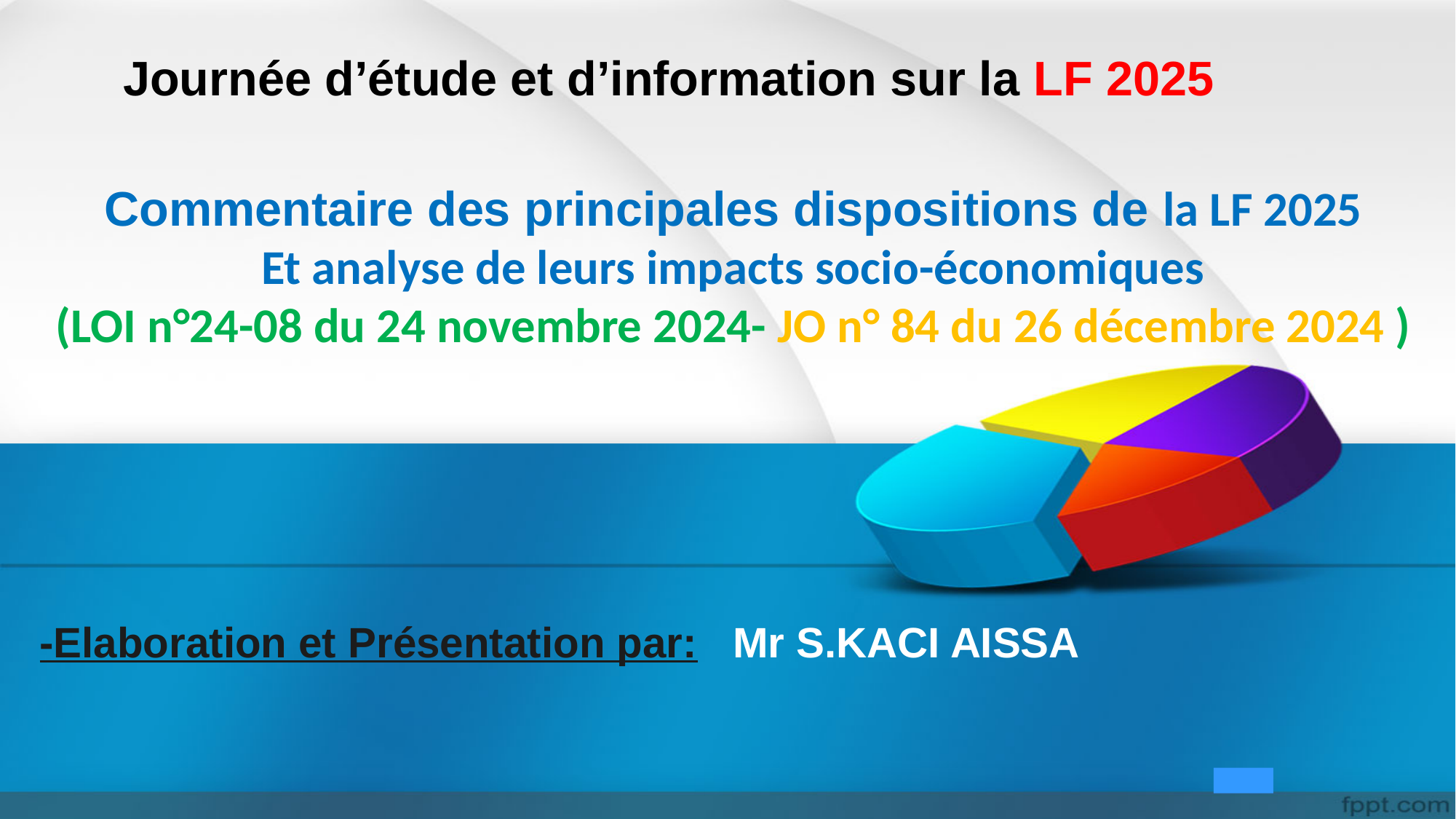

Journée d’étude et d’information sur la LF 2025
Commentaire des principales dispositions de la LF 2025
Et analyse de leurs impacts socio-économiques
(LOI n°24-08 du 24 novembre 2024- JO n° 84 du 26 décembre 2024 )

-Elaboration et Présentation par:   Mr S.KACI AISSA

1